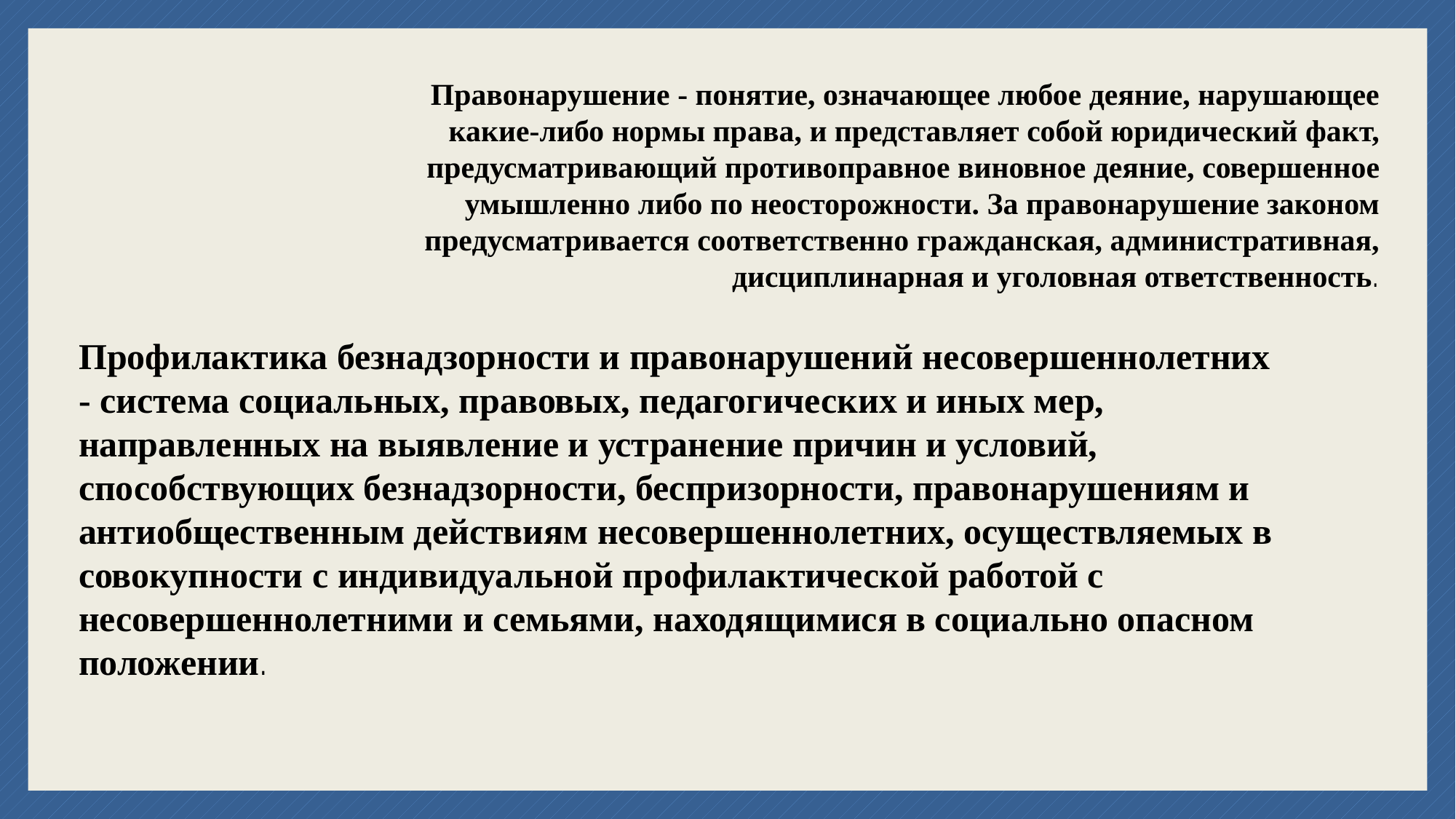

Правонарушение - понятие, означающее любое деяние, нарушающее какие-либо нормы права, и представляет собой юридический факт, предусматривающий противоправное виновное деяние, совершенное умышленно либо по неосторожности. За правонарушение законом предусматривается соответственно гражданская, административная, дисциплинарная и уголовная ответственность.
Профилактика безнадзорности и правонарушений несовершеннолетних - система социальных, правовых, педагогических и иных мер, направленных на выявление и устранение причин и условий, способствующих безнадзорности, беспризорности, правонарушениям и антиобщественным действиям несовершеннолетних, осуществляемых в совокупности с индивидуальной профилактической работой с несовершеннолетними и семьями, находящимися в социально опасном положении.